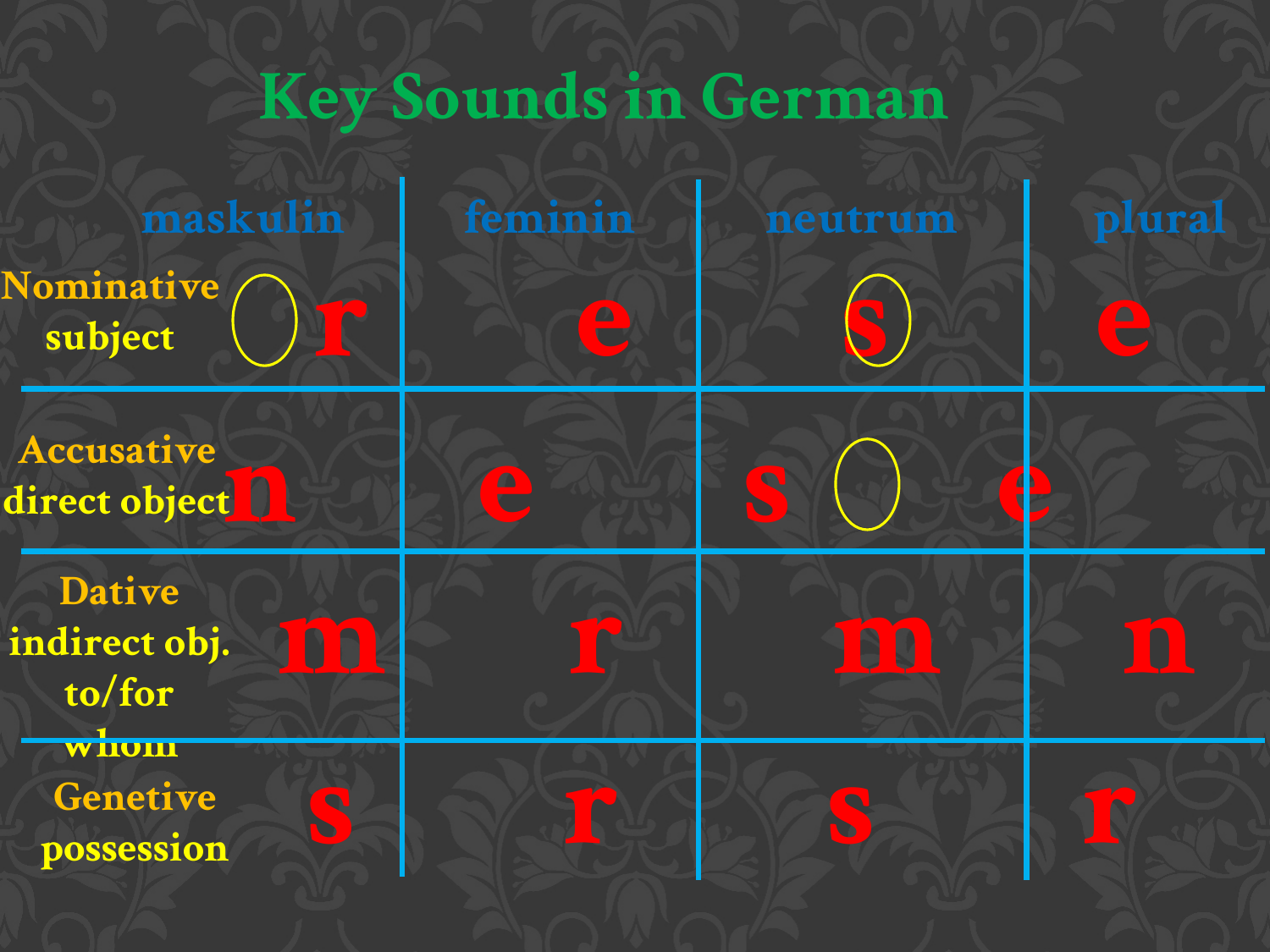

Key Sounds in German
maskulin
feminin
neutrum
plural
r        e        s        e
Nominative
subject

  n       e        s        e
Accusative
direct object

m       r        m       n
Dative
indirect obj.
to/for whom
s        r        s        r
Genetive
possession